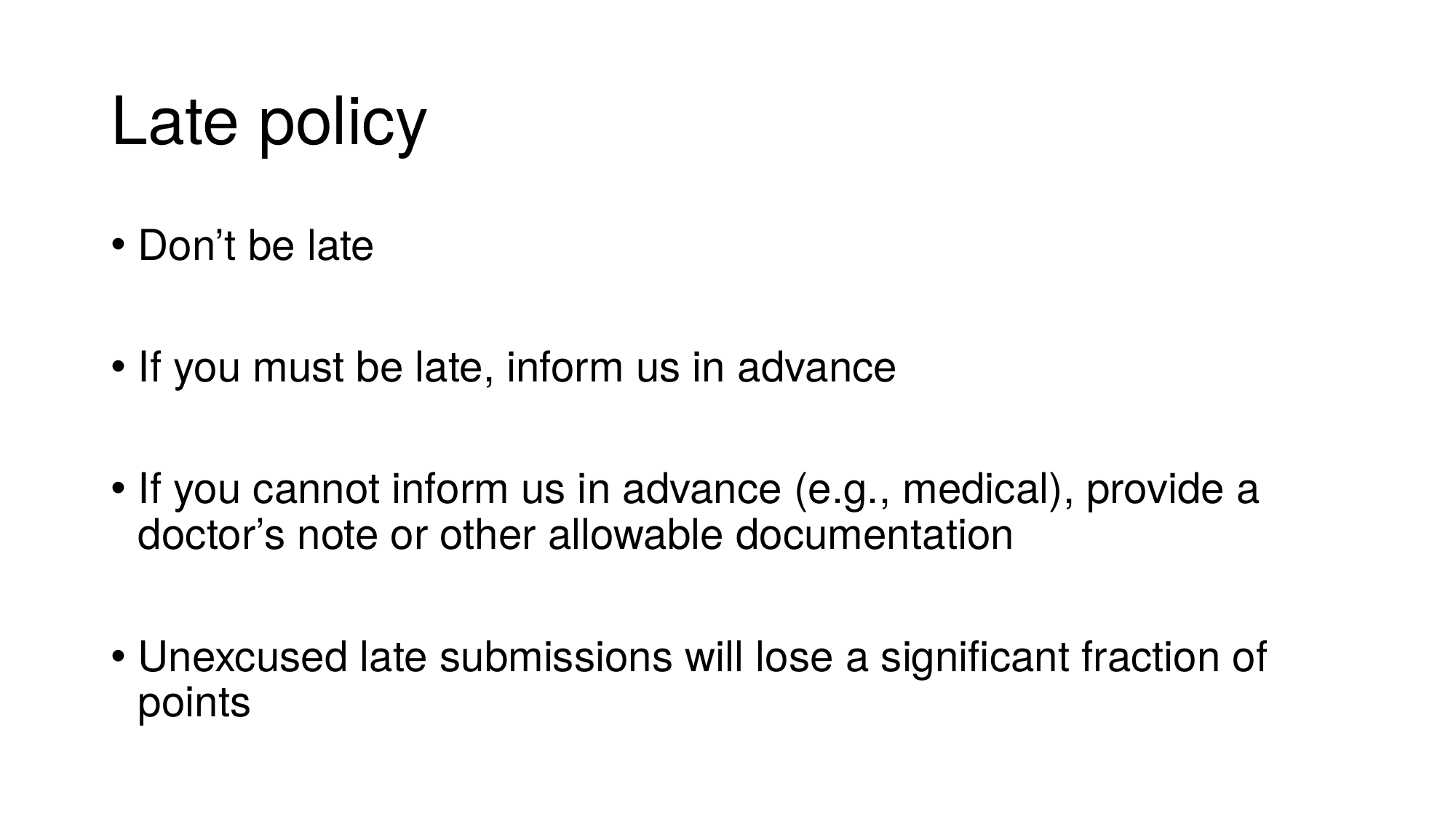

# Late policy
Don’t be late

If you must be late, inform us in advance

If you cannot inform us in advance (e.g., medical), provide a doctor’s note or other allowable documentation

Unexcused late submissions will lose a significant fraction of points